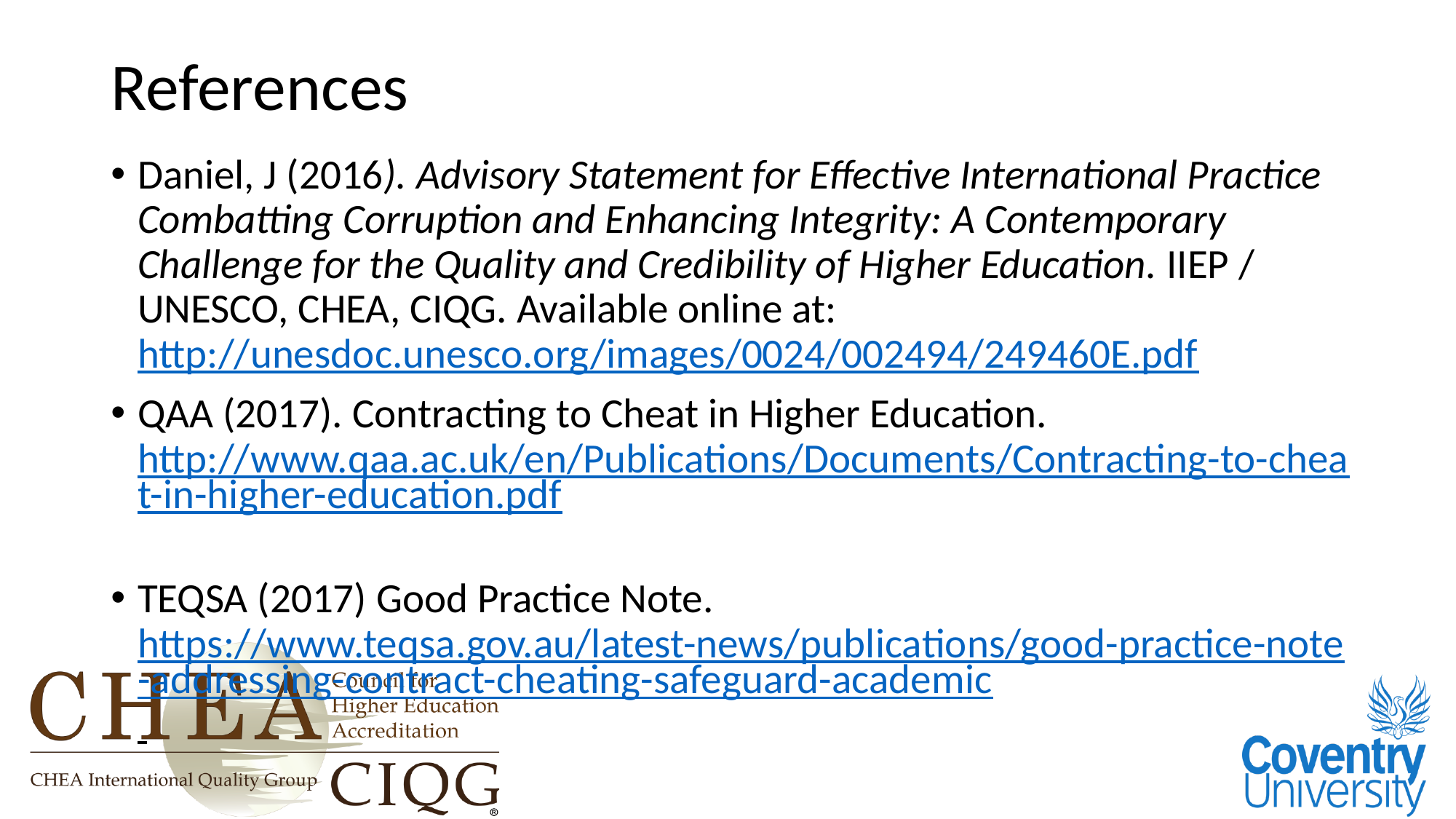

# References
Daniel, J (2016). Advisory Statement for Effective International Practice Combatting Corruption and Enhancing Integrity: A Contemporary Challenge for the Quality and Credibility of Higher Education. IIEP / UNESCO, CHEA, CIQG. Available online at: http://unesdoc.unesco.org/images/0024/002494/249460E.pdf
QAA (2017). Contracting to Cheat in Higher Education. http://www.qaa.ac.uk/en/Publications/Documents/Contracting-to-cheat-in-higher-education.pdf
TEQSA (2017) Good Practice Note. https://www.teqsa.gov.au/latest-news/publications/good-practice-note-addressing-contract-cheating-safeguard-academic